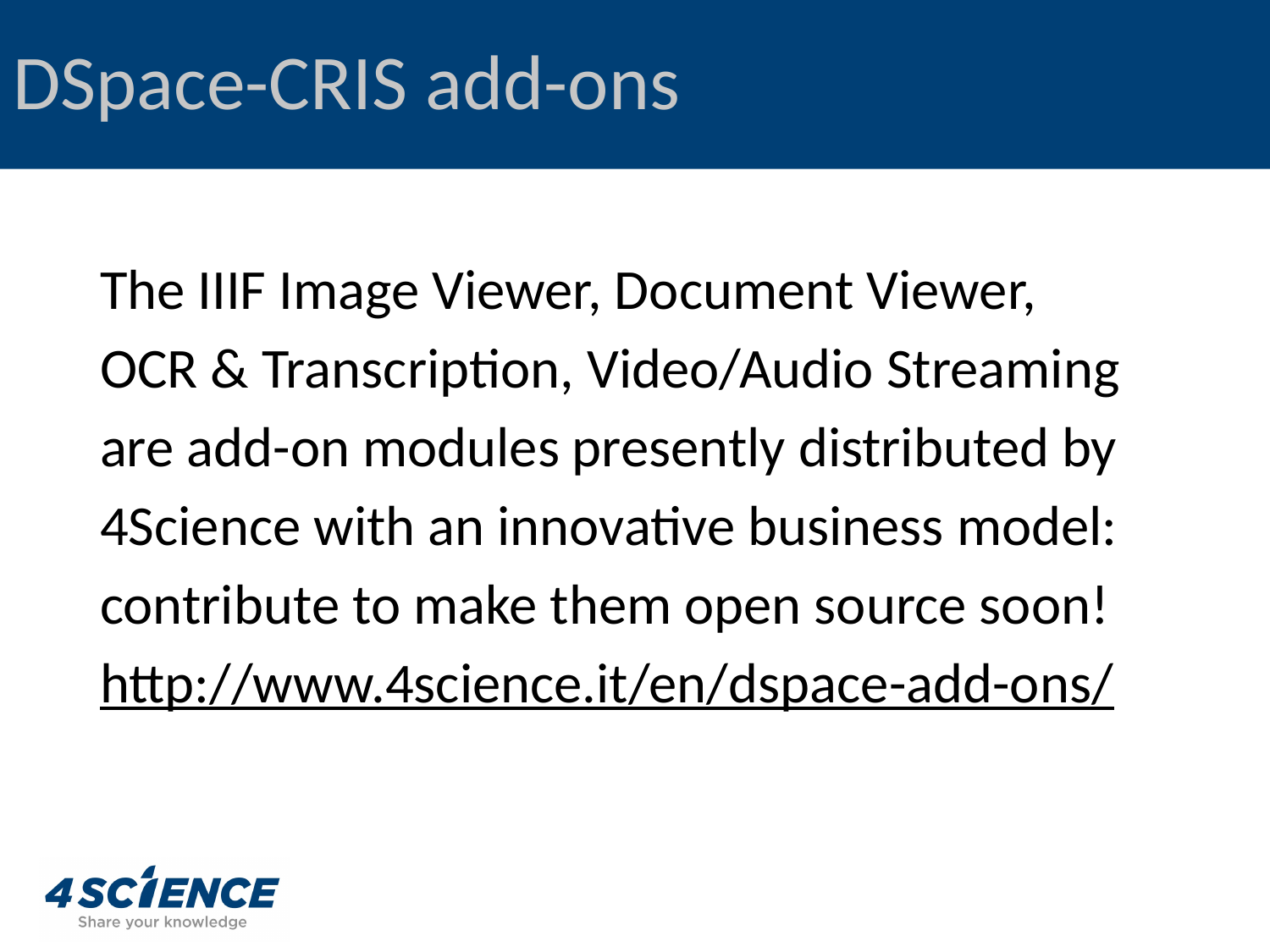

# DSpace-CRIS add-ons

The IIIF Image Viewer, Document Viewer,
OCR & Transcription, Video/Audio Streaming
are add-on modules presently distributed by
4Science with an innovative business model:
contribute to make them open source soon!
http://www.4science.it/en/dspace-add-ons/